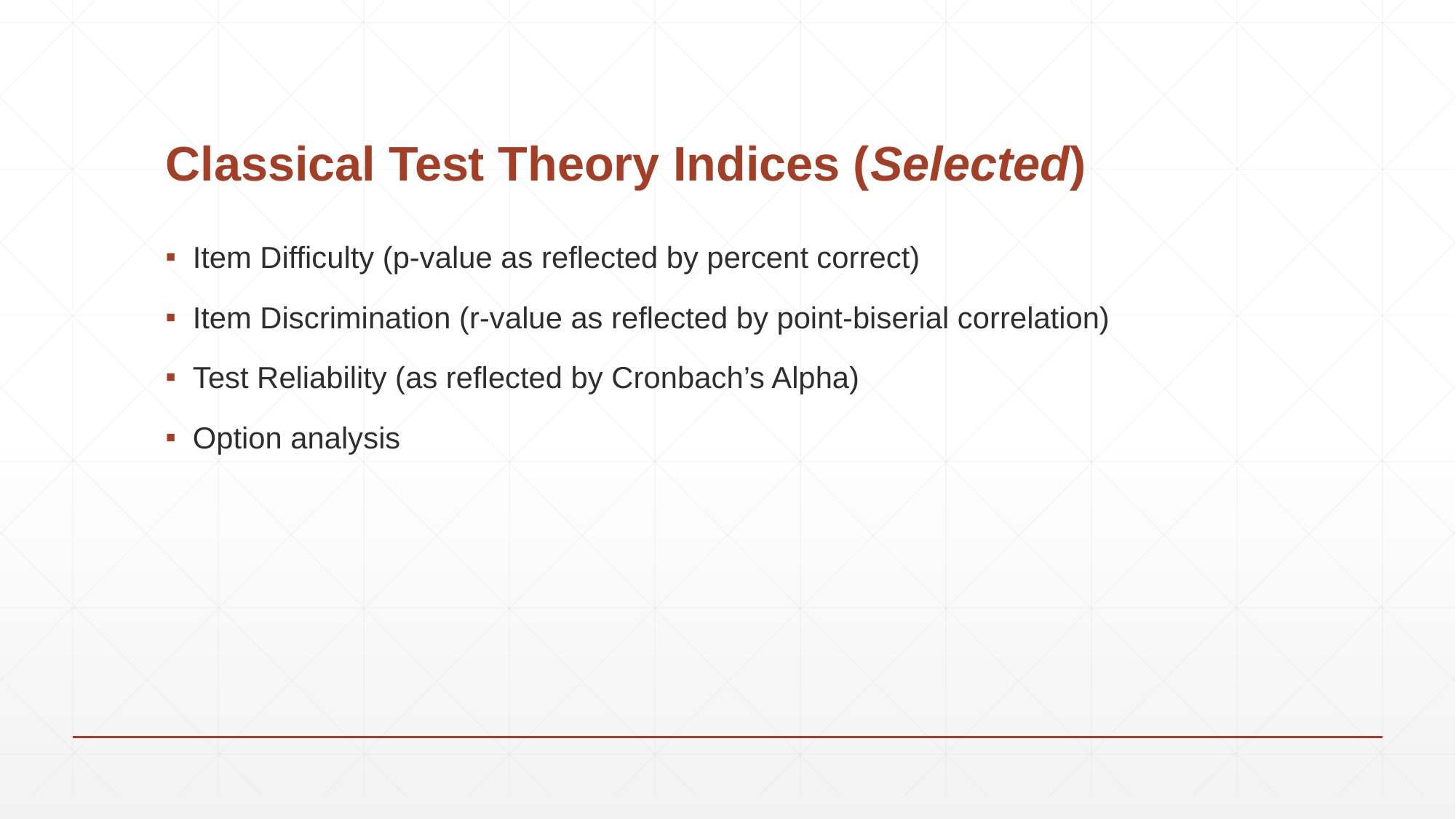

# Classical Test Theory Indices (Selected)
Item Difficulty (p-value as reflected by percent correct)
Item Discrimination (r-value as reflected by point-biserial correlation)
Test Reliability (as reflected by Cronbach’s Alpha)
Option analysis